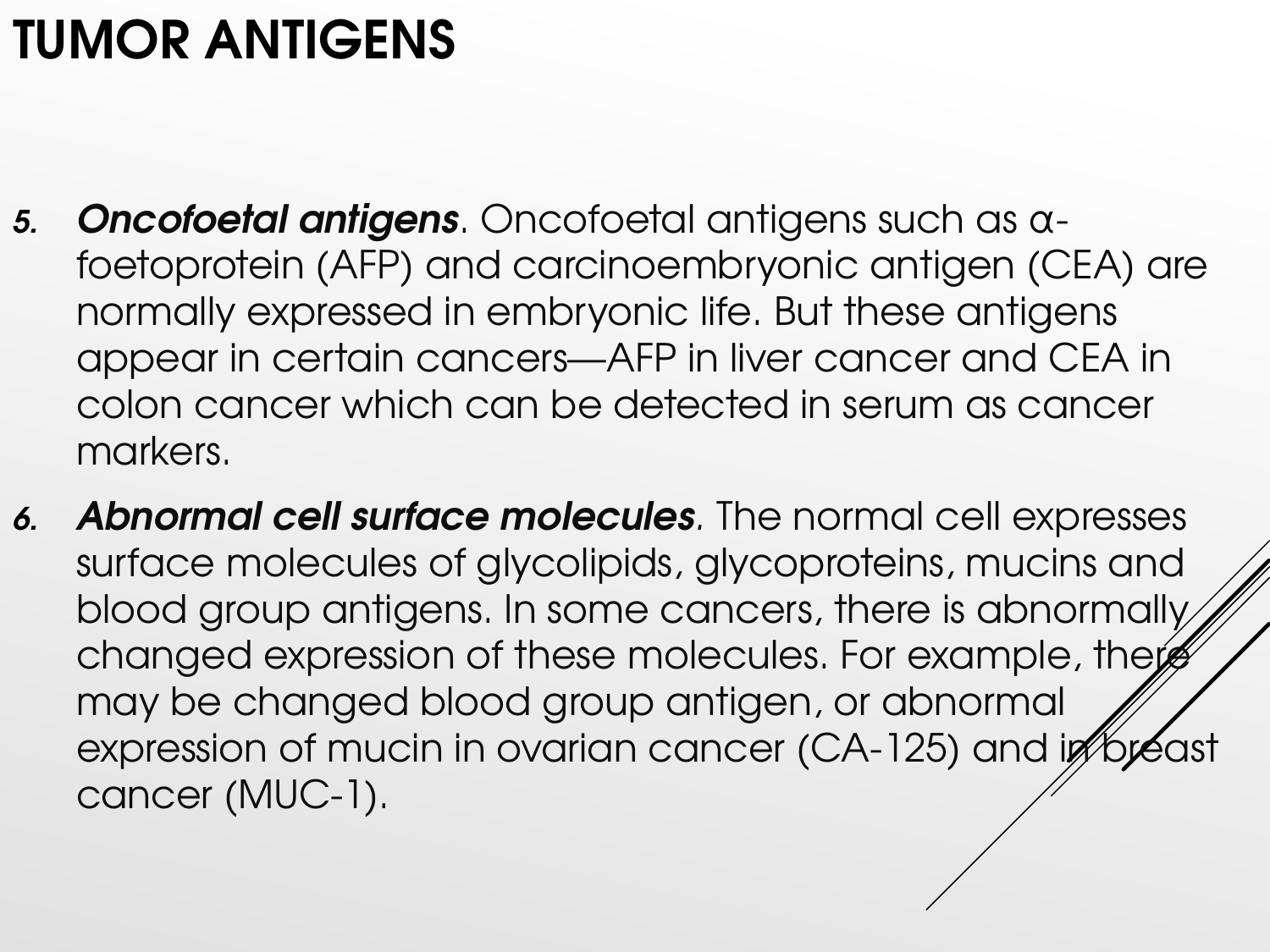

# TUMOR ANTIGENS
Oncofoetal antigens. Oncofoetal antigens such as α-foetoprotein (AFP) and carcinoembryonic antigen (CEA) are normally expressed in embryonic life. But these antigens appear in certain cancers—AFP in liver cancer and CEA in colon cancer which can be detected in serum as cancer markers.
Abnormal cell surface molecules. The normal cell expresses surface molecules of glycolipids, glycoproteins, mucins and blood group antigens. In some cancers, there is abnormally changed expression of these molecules. For example, there may be changed blood group antigen, or abnormal expression of mucin in ovarian cancer (CA-125) and in breast cancer (MUC-1).